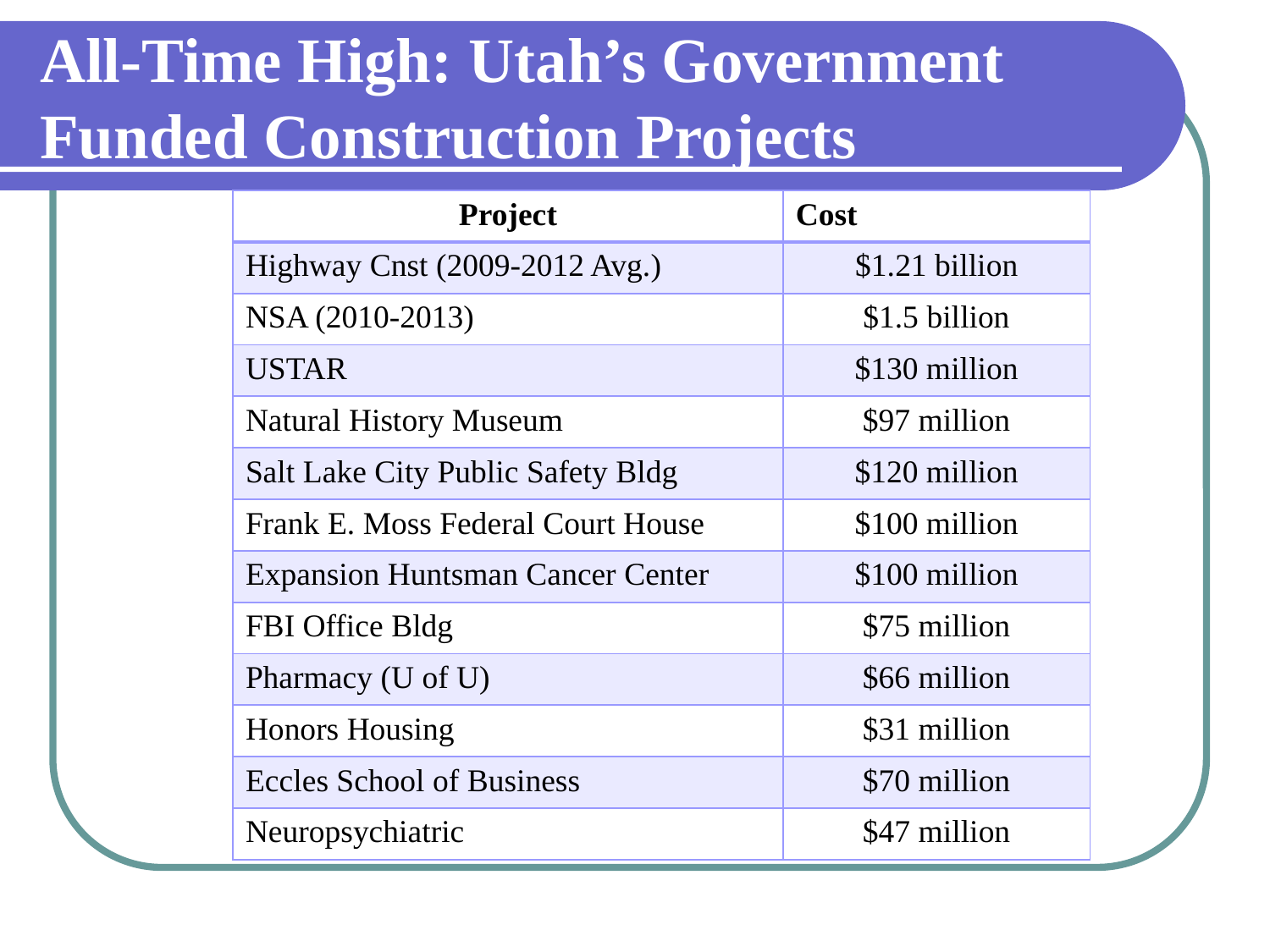

# All-Time High: Utah’s Government Funded Construction Projects
| Project | Cost |
| --- | --- |
| Highway Cnst (2009-2012 Avg.) | $1.21 billion |
| NSA (2010-2013) | $1.5 billion |
| USTAR | $130 million |
| Natural History Museum | $97 million |
| Salt Lake City Public Safety Bldg | $120 million |
| Frank E. Moss Federal Court House | $100 million |
| Expansion Huntsman Cancer Center | $100 million |
| FBI Office Bldg | $75 million |
| Pharmacy (U of U) | $66 million |
| Honors Housing | $31 million |
| Eccles School of Business | $70 million |
| Neuropsychiatric | $47 million |